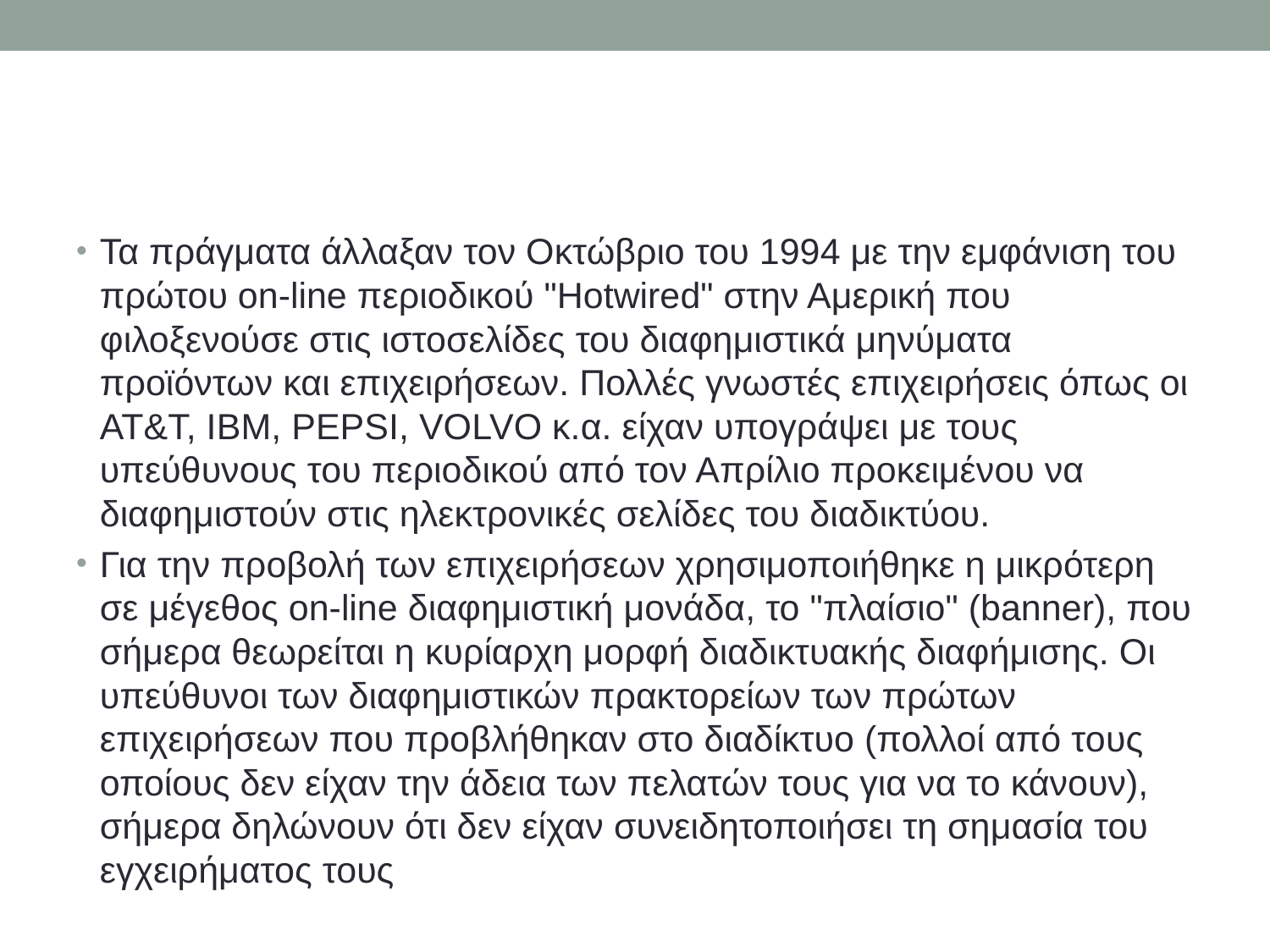

#
Τα πράγματα άλλαξαν τον Οκτώβριο του 1994 με την εμφάνιση του πρώτου on-line περιοδικού "Hotwired" στην Αμερική που φιλοξενούσε στις ιστοσελίδες του διαφημιστικά μηνύματα προϊόντων και επιχειρήσεων. Πολλές γνωστές επιχειρήσεις όπως οι AT&T, ΙΒΜ, PEPSI, VOLVO κ.α. είχαν υπογράψει με τους υπεύθυνους του περιοδικού από τον Απρίλιο προκειμένου να διαφημιστούν στις ηλεκτρονικές σελίδες του διαδικτύου.
Για την προβολή των επιχειρήσεων χρησιμοποιήθηκε η μικρότερη σε μέγεθος on-line διαφημιστική μονάδα, το "πλαίσιο" (banner), που σήμερα θεωρείται η κυρίαρχη μορφή διαδικτυακής διαφήμισης. Οι υπεύθυνοι των διαφημιστικών πρακτορείων των πρώτων επιχειρήσεων που προβλήθηκαν στο διαδίκτυο (πολλοί από τους οποίους δεν είχαν την άδεια των πελατών τους για να το κάνουν), σήμερα δηλώνουν ότι δεν είχαν συνειδητοποιήσει τη σημασία του εγχειρήματος τους